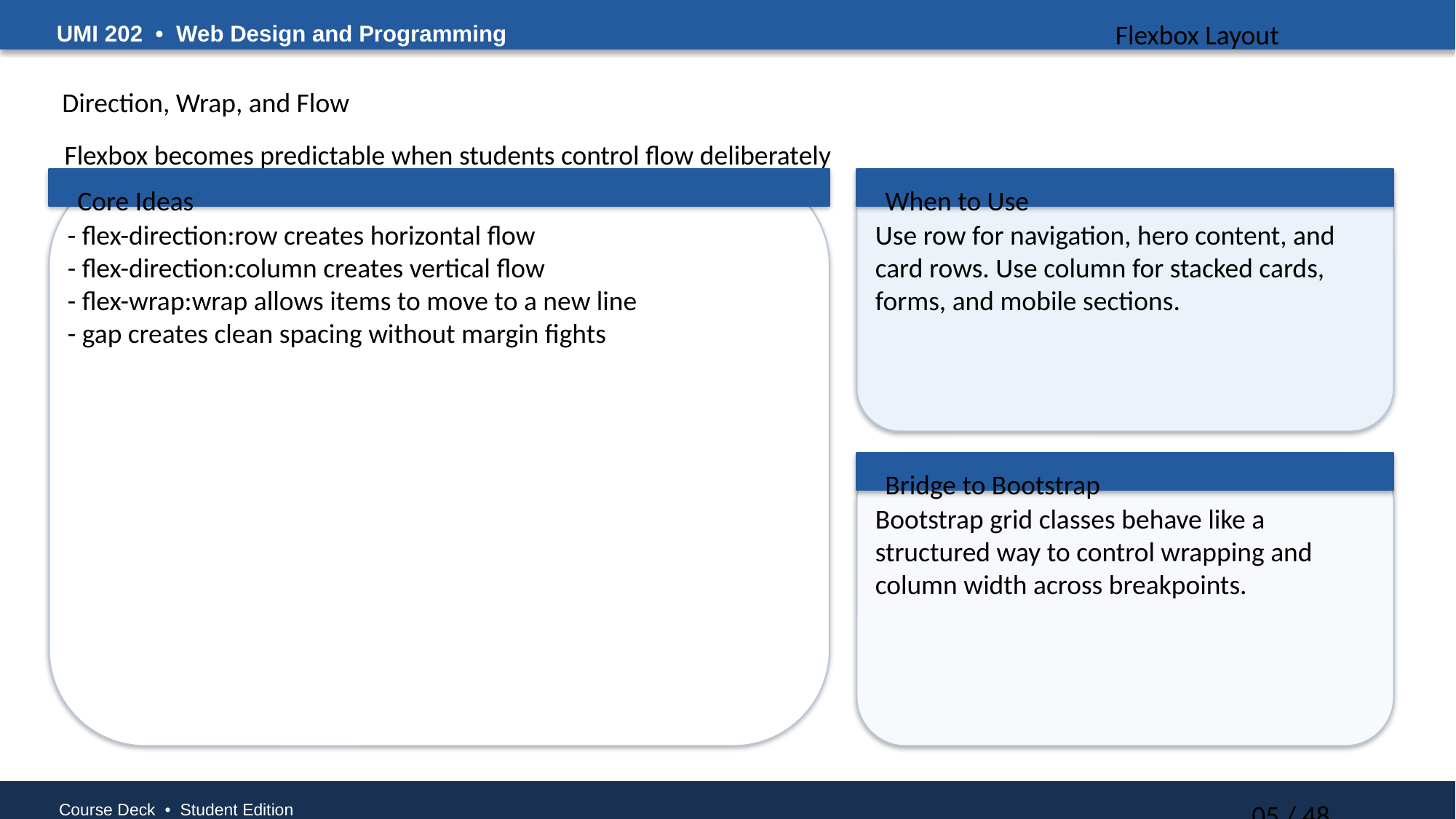

UMI 202  •  Web Design and Programming
Flexbox Layout
Direction, Wrap, and Flow
Flexbox becomes predictable when students control flow deliberately

Core Ideas
When to Use
- flex-direction:row creates horizontal flow
- flex-direction:column creates vertical flow
- flex-wrap:wrap allows items to move to a new line
- gap creates clean spacing without margin fights
Use row for navigation, hero content, and card rows. Use column for stacked cards, forms, and mobile sections.

Bridge to Bootstrap
Bootstrap grid classes behave like a structured way to control wrapping and column width across breakpoints.

Course Deck  •  Student Edition
05 / 48